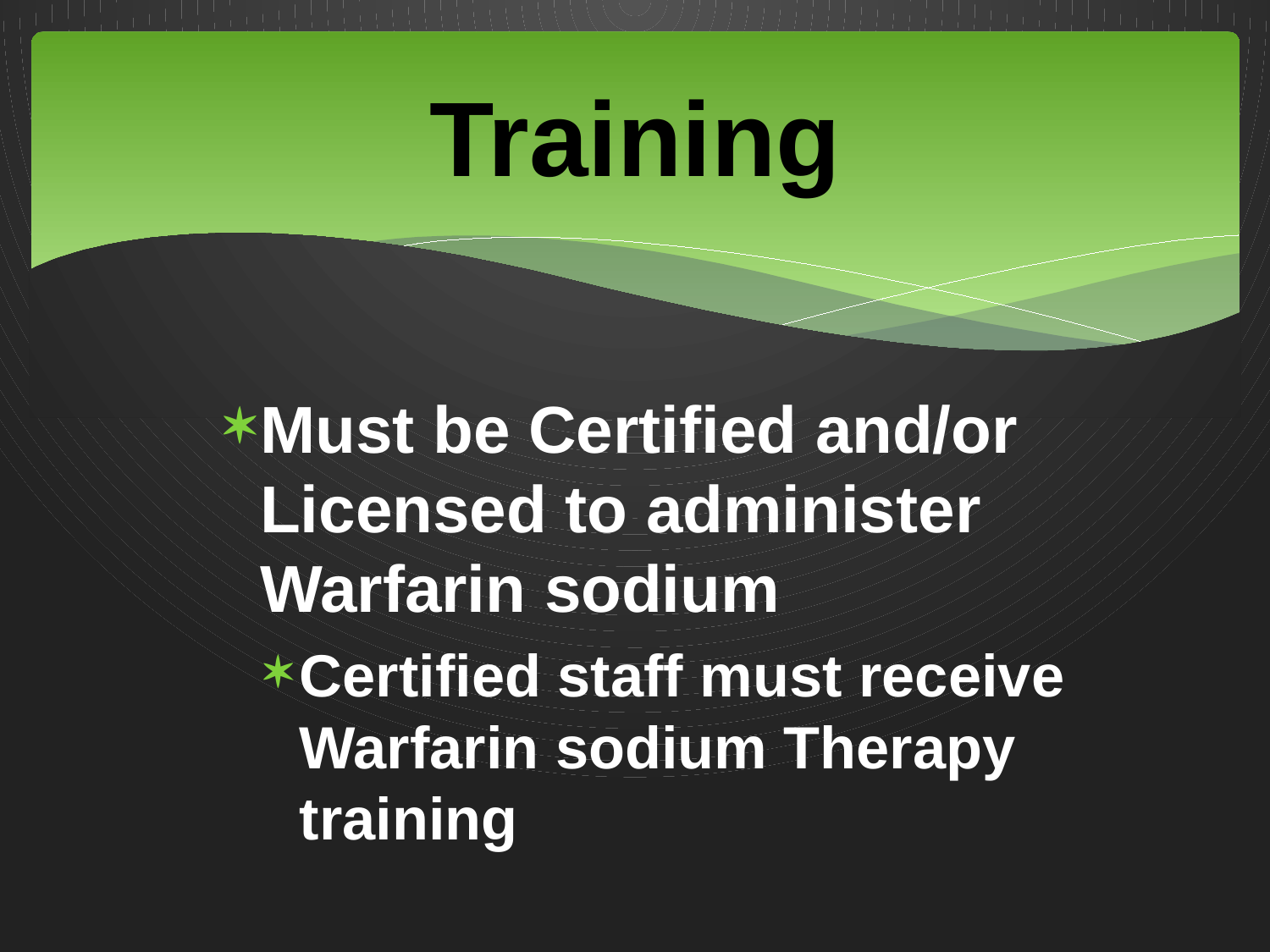

# Training
Must be Certified and/or Licensed to administer Warfarin sodium
Certified staff must receive Warfarin sodium Therapy training